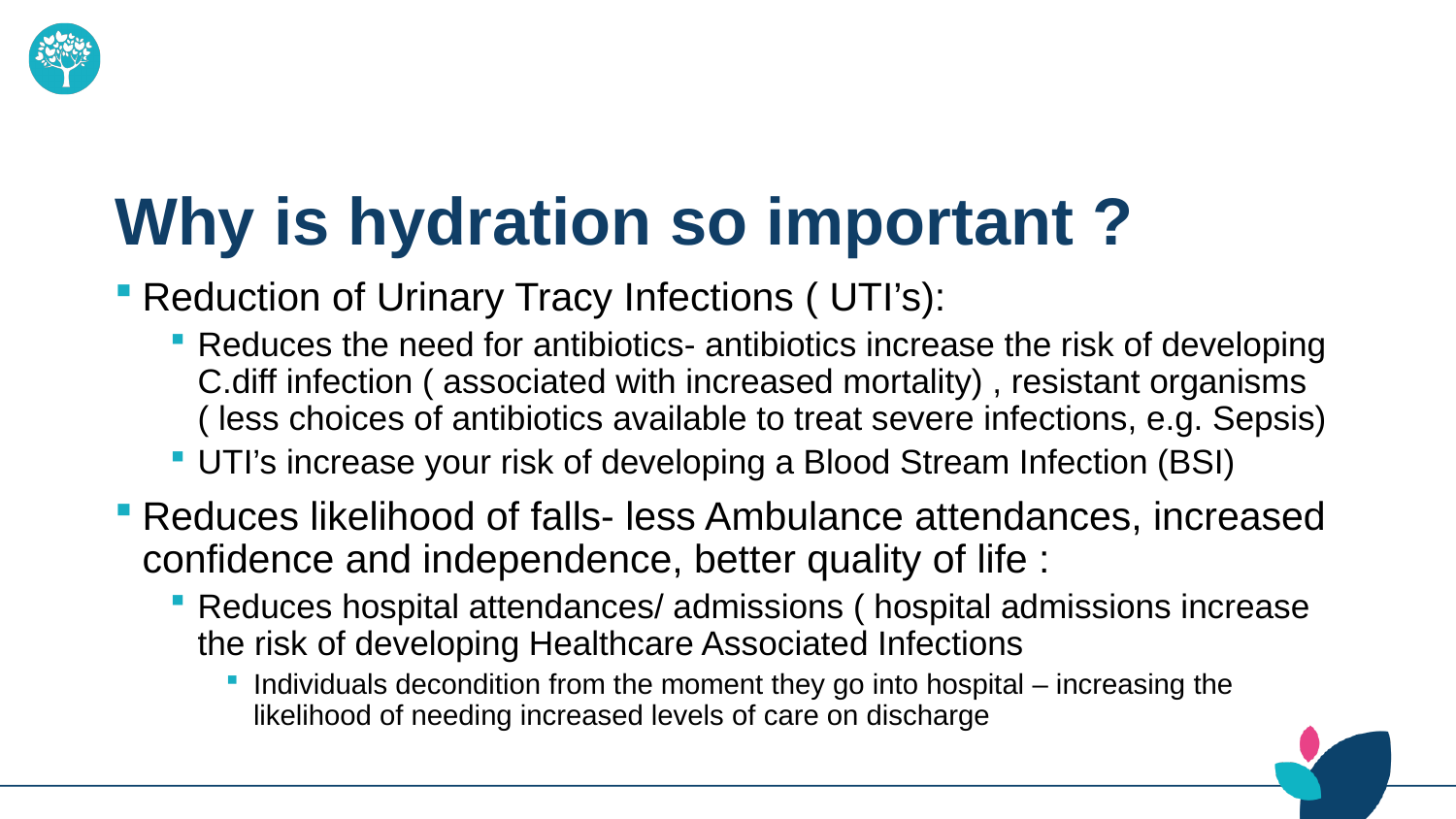

# Why is hydration so important ?
Reduction of Urinary Tracy Infections ( UTI’s):
Reduces the need for antibiotics- antibiotics increase the risk of developing C.diff infection ( associated with increased mortality) , resistant organisms ( less choices of antibiotics available to treat severe infections, e.g. Sepsis)
UTI’s increase your risk of developing a Blood Stream Infection (BSI)
Reduces likelihood of falls- less Ambulance attendances, increased confidence and independence, better quality of life :
Reduces hospital attendances/ admissions ( hospital admissions increase the risk of developing Healthcare Associated Infections
Individuals decondition from the moment they go into hospital – increasing the likelihood of needing increased levels of care on discharge